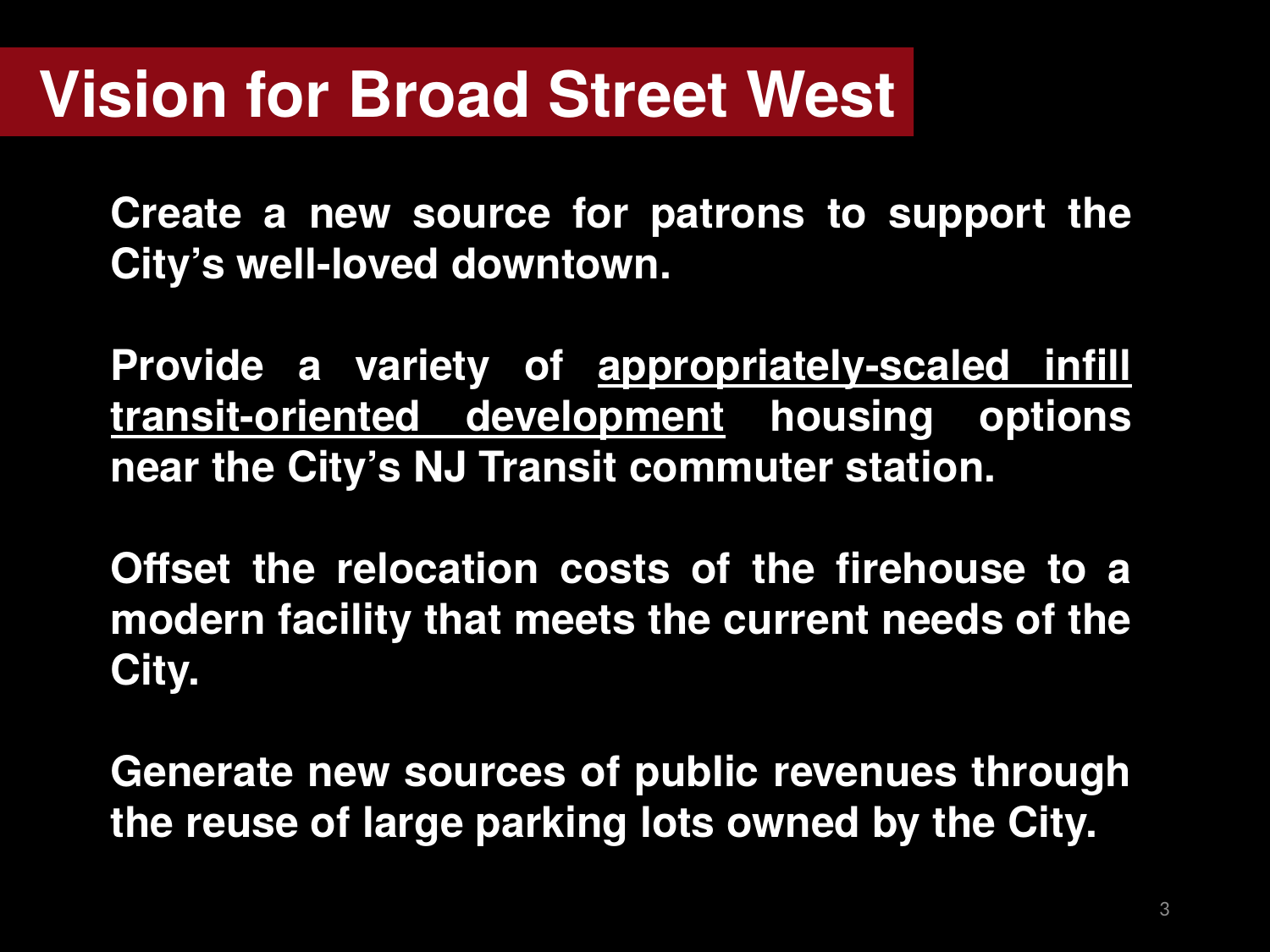

Vision for Broad Street West
Create a new source for patrons to support the City’s well-loved downtown.

Provide a variety of appropriately-scaled infill transit-oriented development housing options near the City’s NJ Transit commuter station.

Offset the relocation costs of the firehouse to a modern facility that meets the current needs of the City.

Generate new sources of public revenues through the reuse of large parking lots owned by the City.
3